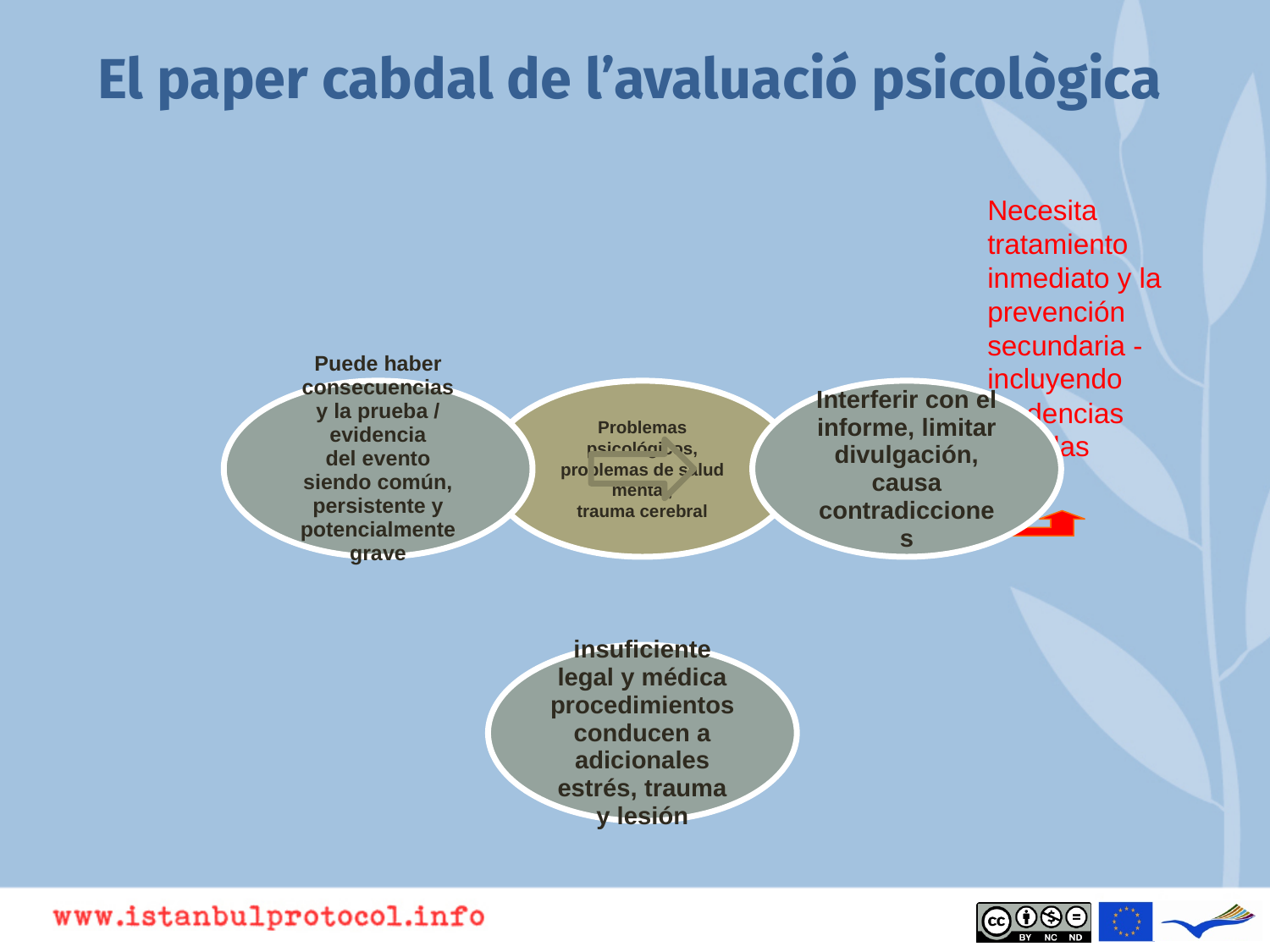

# El paper cabdal de l’avaluació psicològica
Problemas psicológicos, problemas de salud mental,
trauma cerebral
insuficiente
legal y médica
procedimientos conducen a adicionales
estrés, trauma y lesión
Puede haber consecuencias
y la prueba / evidencia
del evento
siendo común, persistente y
potencialmente grave
Necesita tratamiento inmediato y la prevención secundaria - incluyendo tendencias suicidas